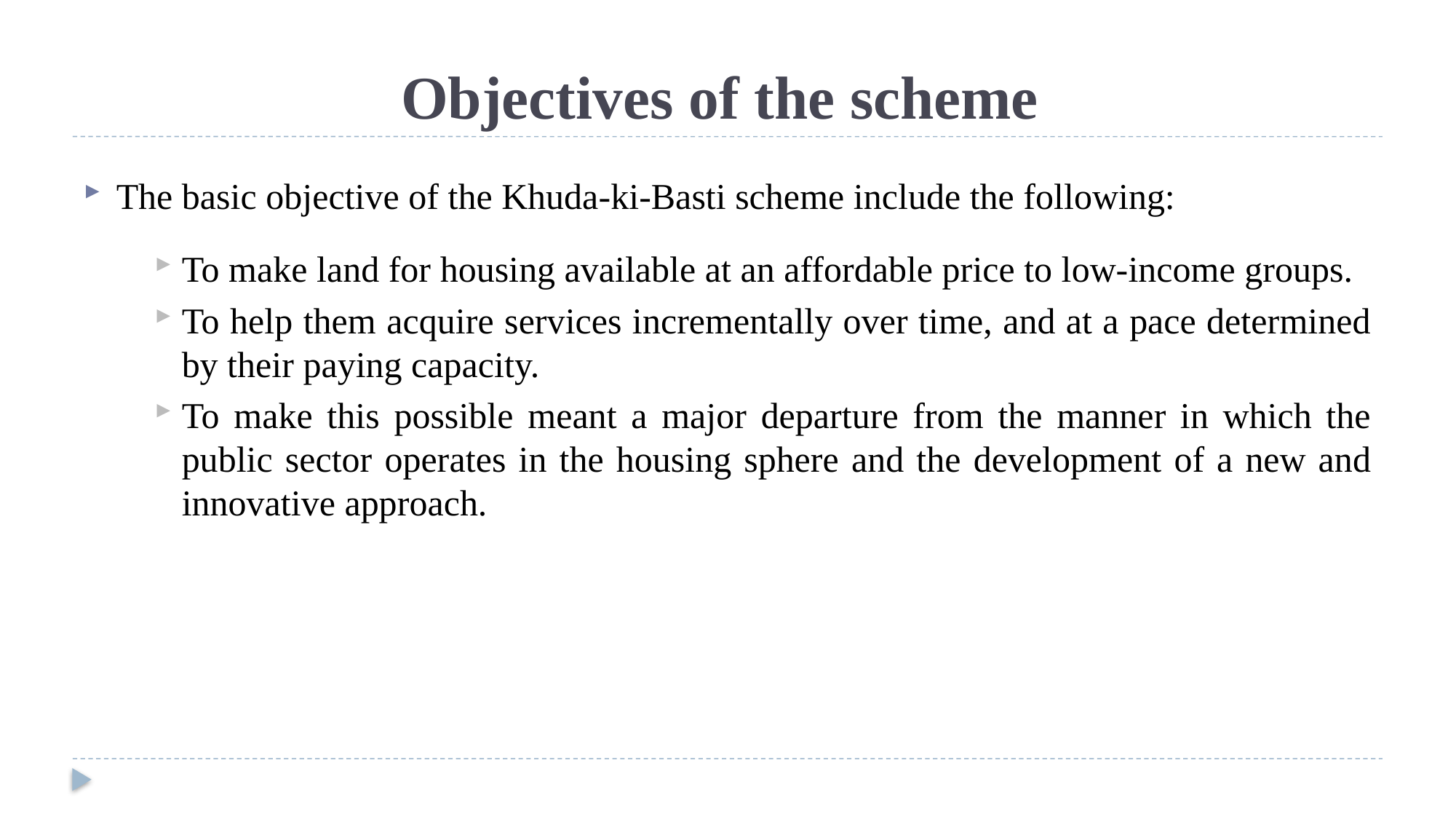

# Objectives of the scheme
The basic objective of the Khuda-ki-Basti scheme include the following:
To make land for housing available at an affordable price to low-income groups.
To help them acquire services incrementally over time, and at a pace determined by their paying capacity.
To make this possible meant a major departure from the manner in which the public sector operates in the housing sphere and the development of a new and innovative approach.